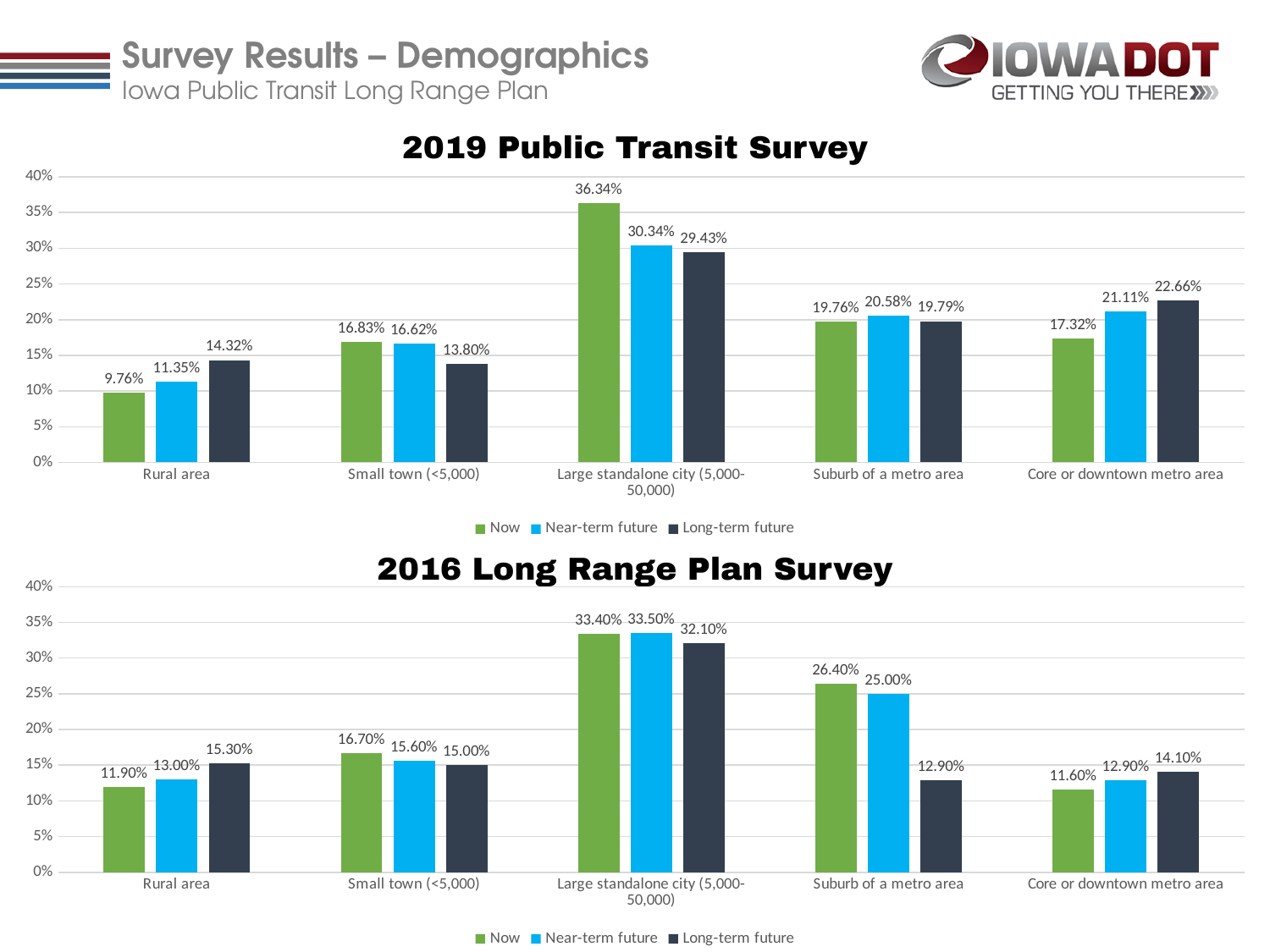

Survey Results – Demographics
Iowa Public Transit Long Range Plan

2019 Public Transit Survey

### Chart

| Category | Now | Near-term future | Long-term future |
|---|---|---|---|
| Rural area | 0.09759999999999999 | 0.1135 | 0.1432 |
| Small town (<5,000) | 0.1683 | 0.1662 | 0.138 |
| Large standalone city (5,000-50,000) | 0.3634000000000001 | 0.3034 | 0.2943 |
| Suburb of a metro area | 0.1976 | 0.2058 | 0.1979 |
| Core or downtown metro area | 0.1732 | 0.2111 | 0.2266 |
2016 Long Range Plan Survey

### Chart

| Category | Now | Near-term future | Long-term future |
|---|---|---|---|
| Rural area | 0.119 | 0.13 | 0.153 |
| Small town (<5,000) | 0.167 | 0.156 | 0.15 |
| Large standalone city (5,000-50,000) | 0.334 | 0.335 | 0.321 |
| Suburb of a metro area | 0.264 | 0.25 | 0.129 |
| Core or downtown metro area | 0.116 | 0.129 | 0.141 |